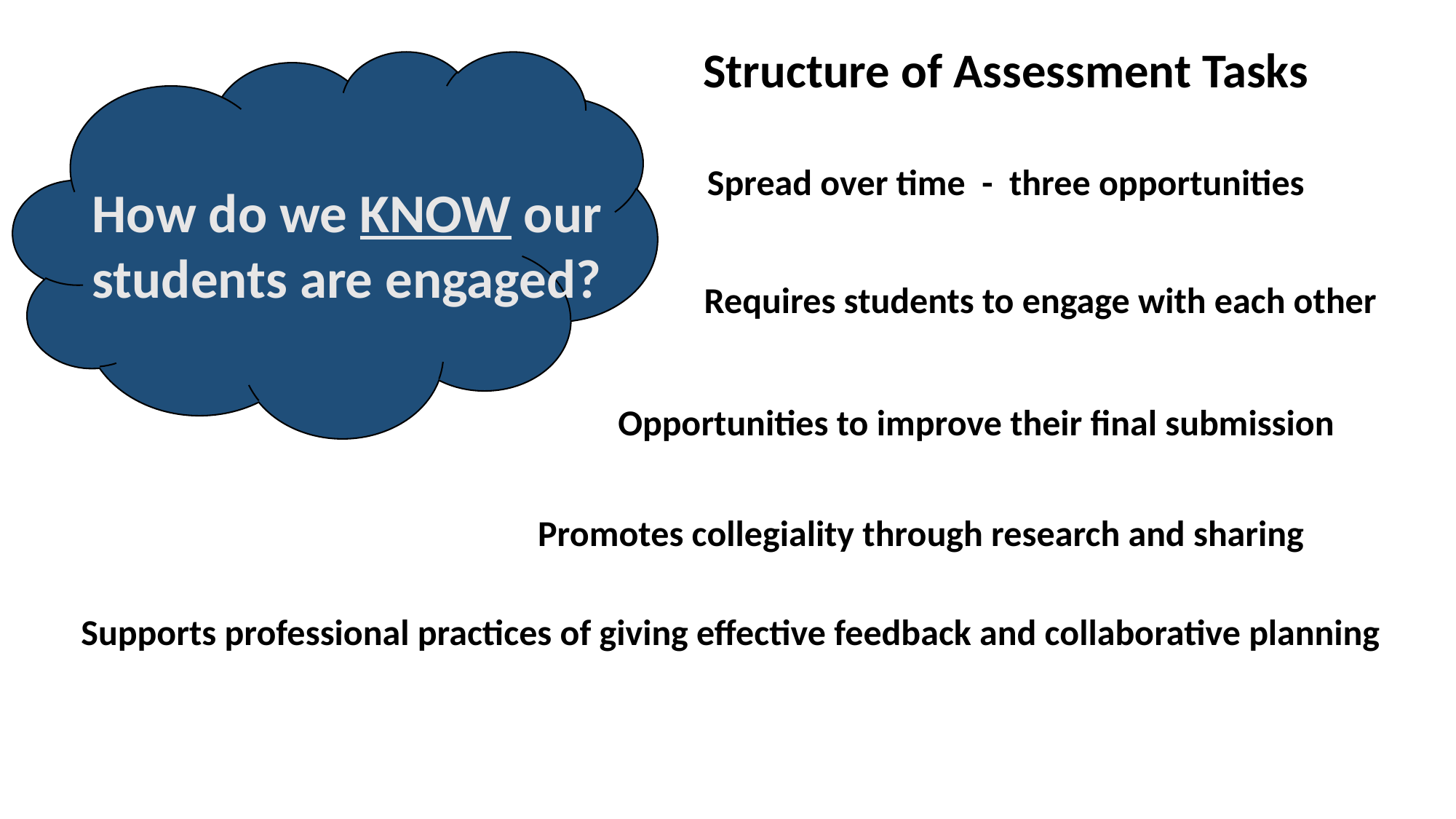

Structure of Assessment Tasks

How do we KNOW our students are engaged?
Spread over time  -  three opportunities

Requires students to engage with each other

Opportunities to improve their final submission
Promotes collegiality through research and sharing
Supports professional practices of giving effective feedback and collaborative planning